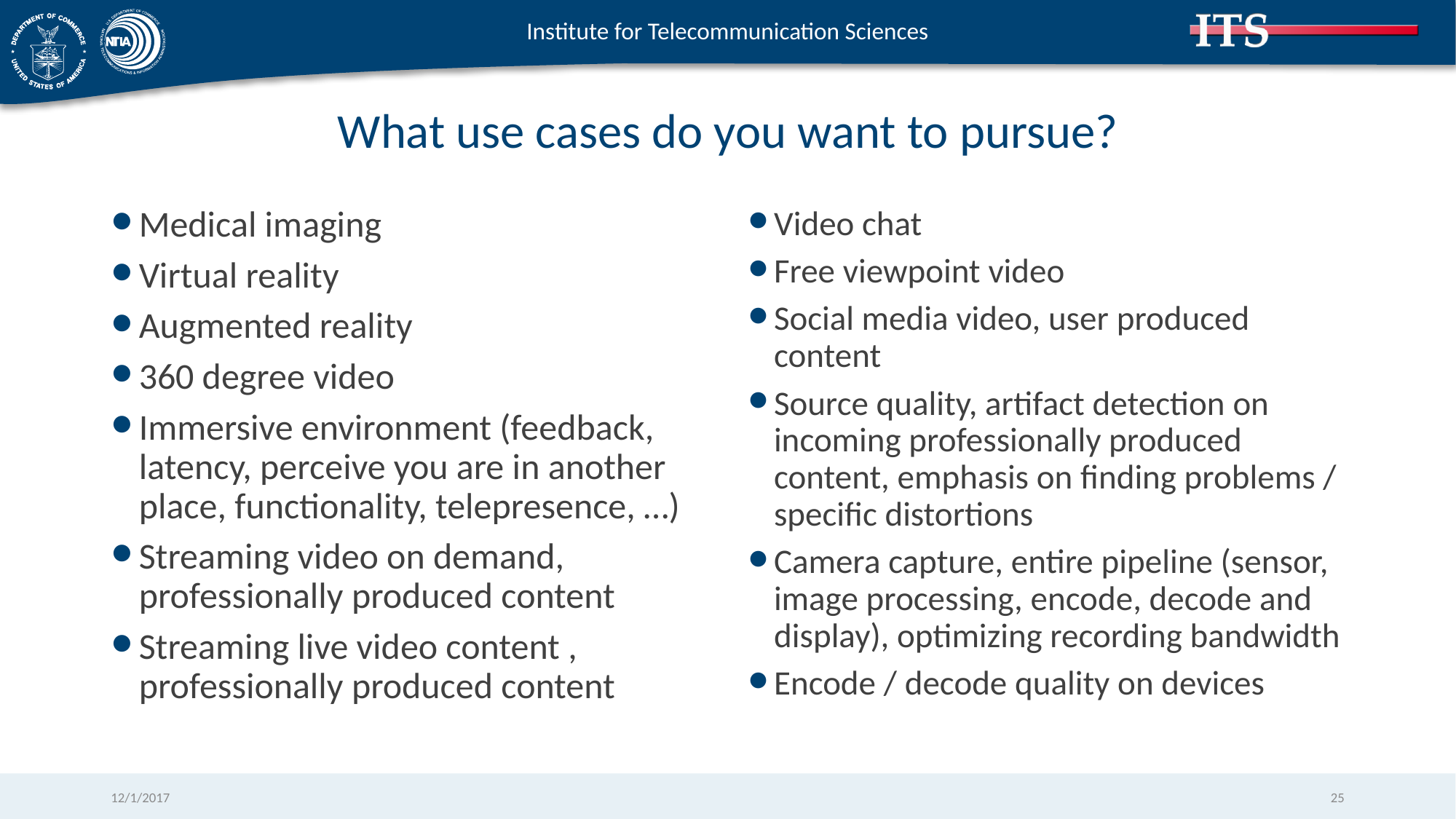

# What use cases do you want to pursue?
Medical imaging
Virtual reality
Augmented reality
360 degree video
Immersive environment (feedback, latency, perceive you are in another place, functionality, telepresence, …)
Streaming video on demand, professionally produced content
Streaming live video content , professionally produced content
Video chat
Free viewpoint video
Social media video, user produced content
Source quality, artifact detection on incoming professionally produced content, emphasis on finding problems / specific distortions
Camera capture, entire pipeline (sensor, image processing, encode, decode and display), optimizing recording bandwidth
Encode / decode quality on devices

12/1/2017
25